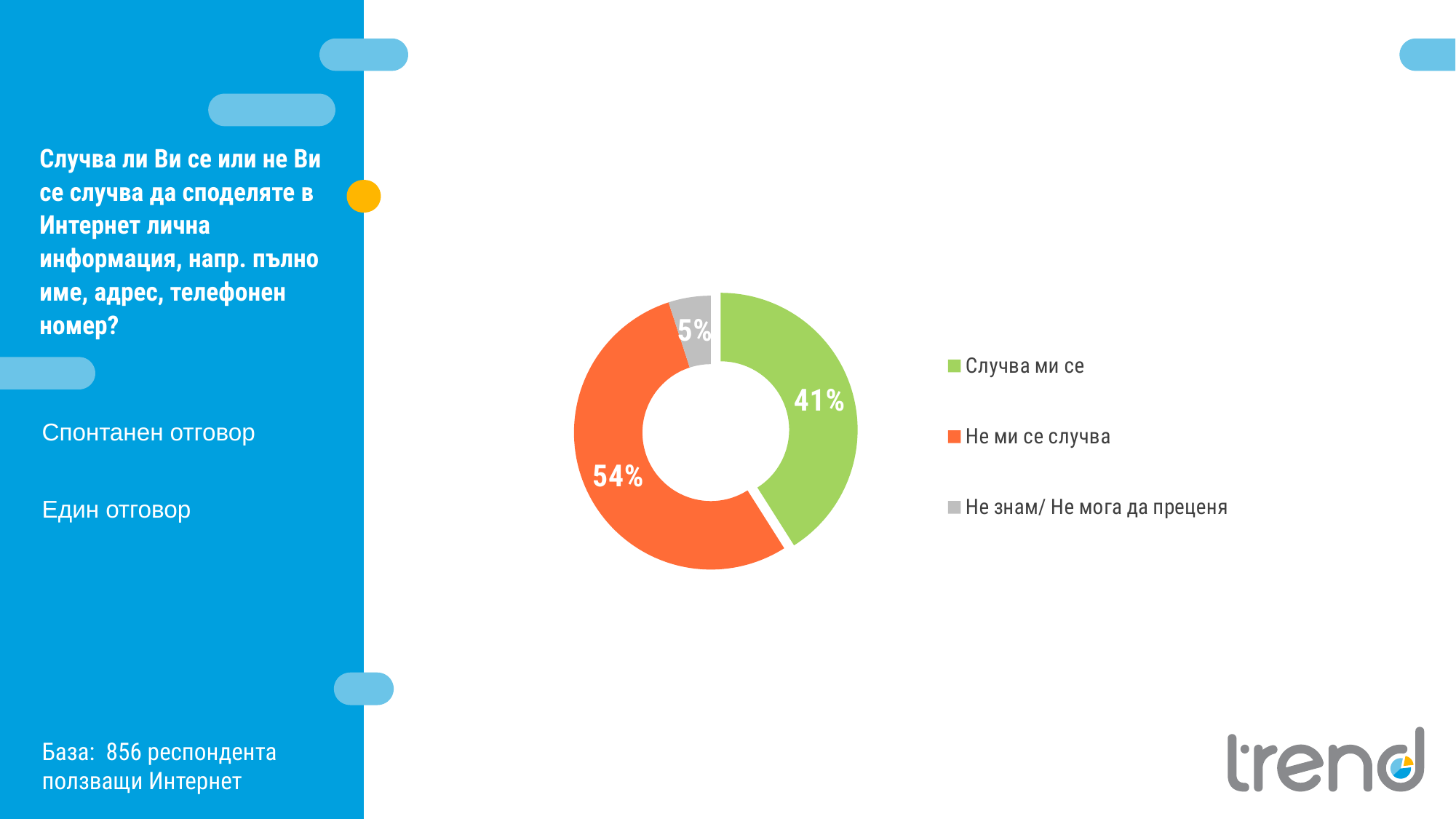

Q1
Случва ли Ви се или не Ви се случва да споделяте в Интернет лична информация, напр. пълно име, адрес, телефонен номер?

### Chart

| Category |  |
|---|---|
| Случва ми се | 0.41 |
| Не ми се случва | 0.54 |
| Не знам/ Не мога да преценя | 0.05 |
Спонтанен отговор

Един отговор

База:  856 респондента
ползващи Интернет